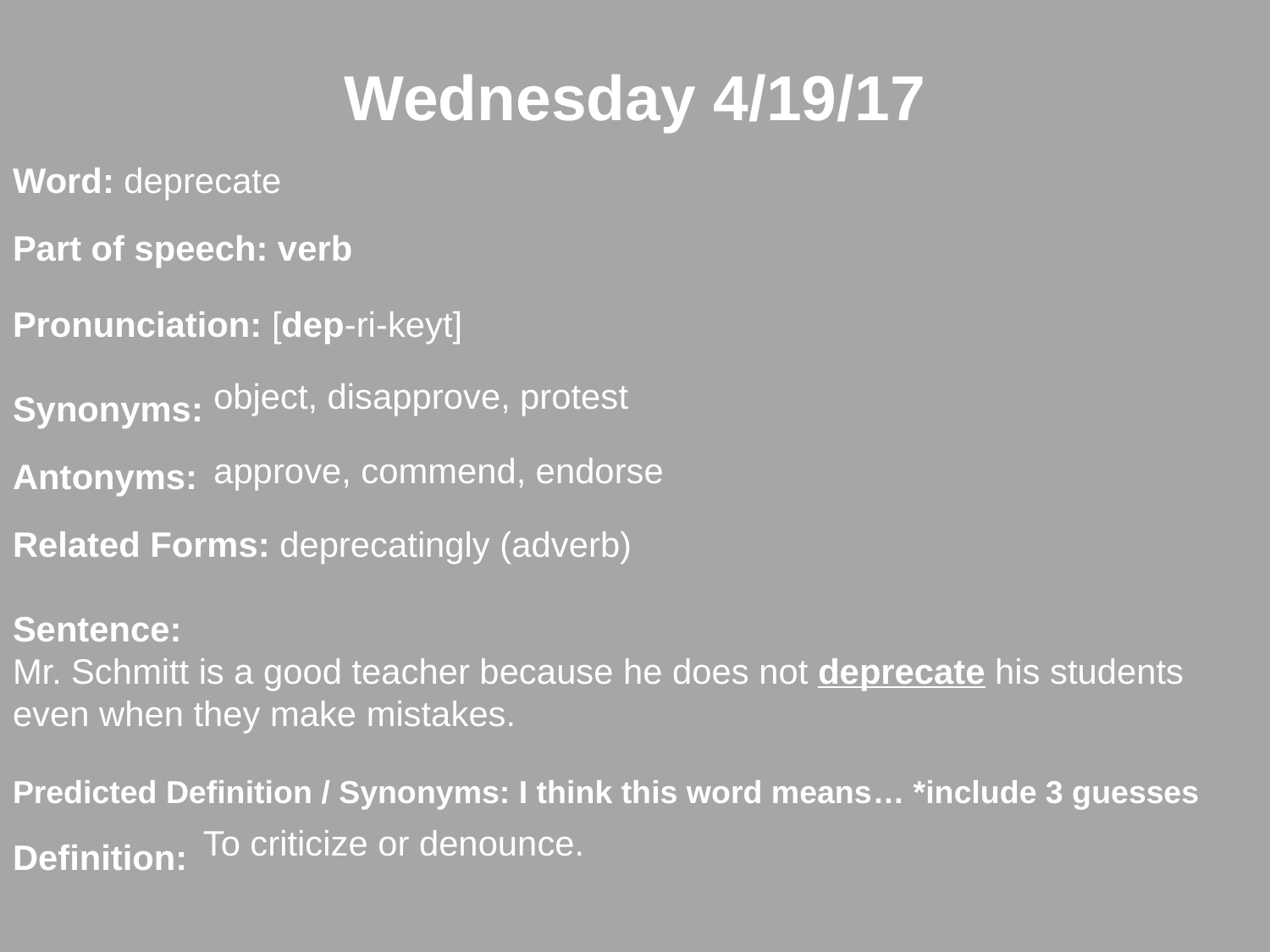

Wednesday 4/19/17

Word: deprecate

Part of speech: verb

Pronunciation: [dep-ri-keyt]

Synonyms:

Antonyms:

Related Forms: deprecatingly (adverb)

Sentence:
Mr. Schmitt is a good teacher because he does not deprecate his students even when they make mistakes.

Predicted Definition / Synonyms: I think this word means… *include 3 guesses

Definition:

object, disapprove, protest
approve, commend, endorse
To criticize or denounce.